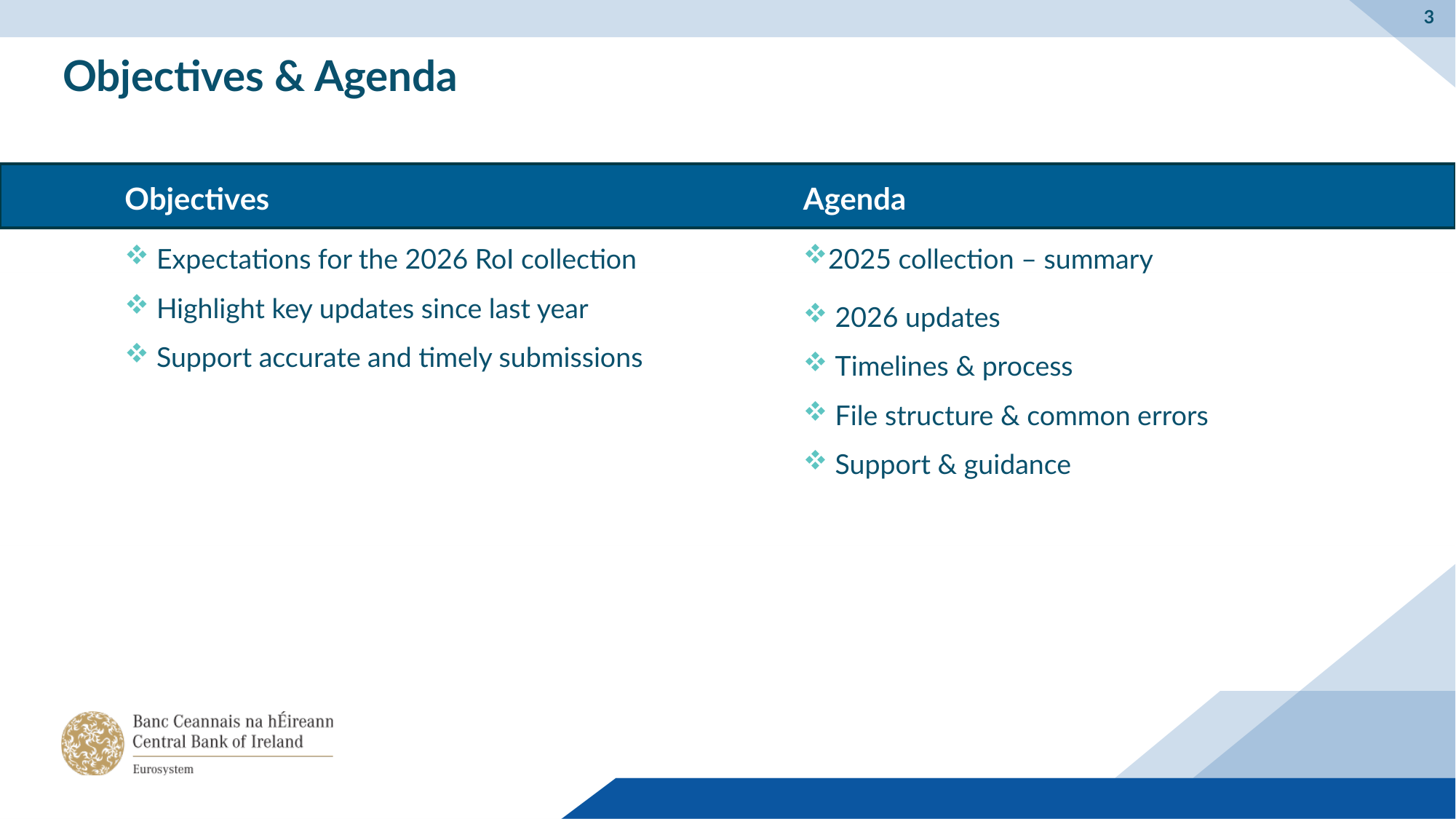

3
Objectives & Agenda

Agenda
2025 collection – summary
 2026 updates
 Timelines & process
 File structure & common errors
 Support & guidance

Objectives
 Expectations for the 2026 RoI collection
 Highlight key updates since last year
 Support accurate and timely submissions